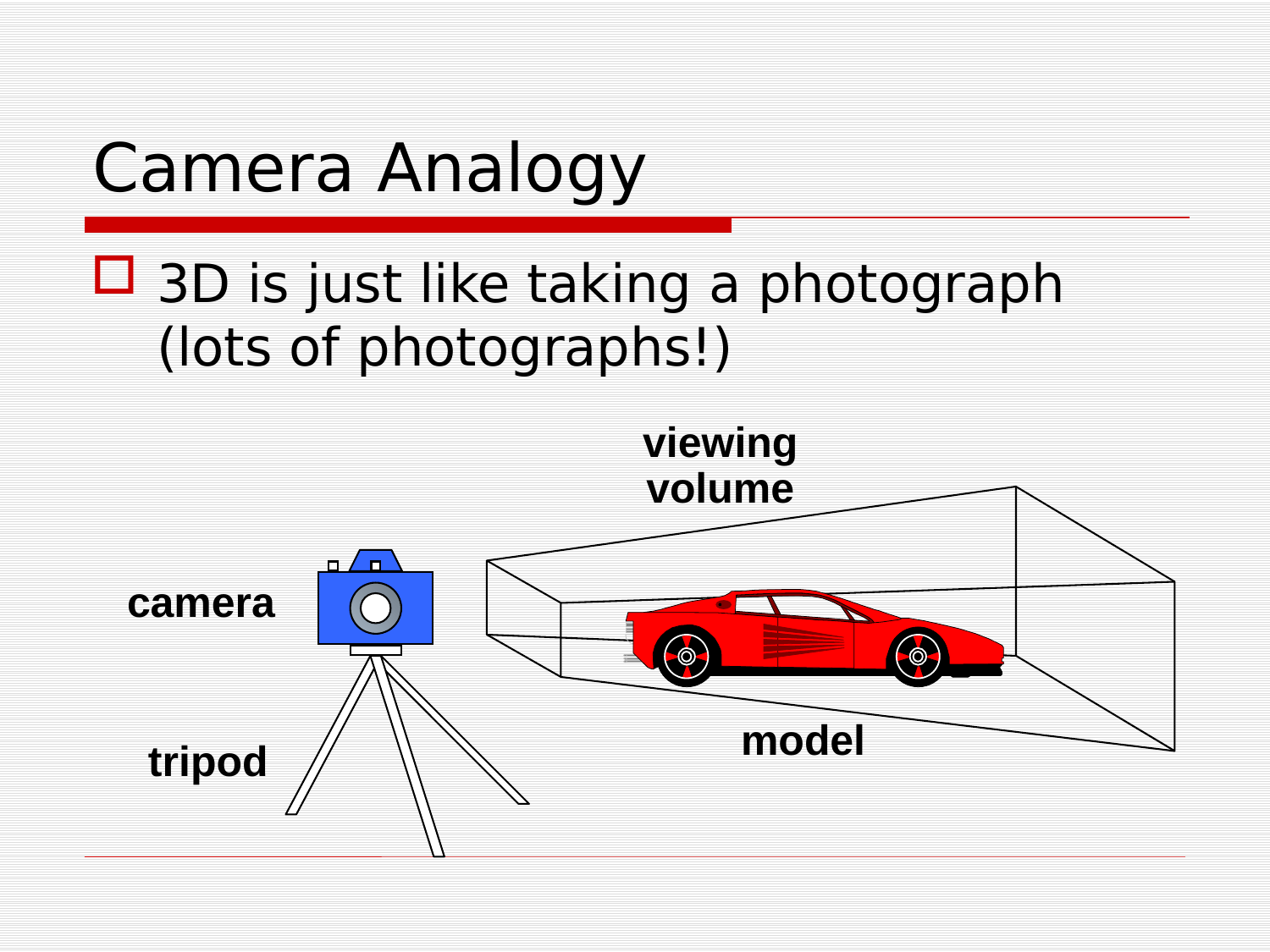

# Camera Analogy
3D is just like taking a photograph (lots of photographs!)
viewing
volume

camera

model
tripod